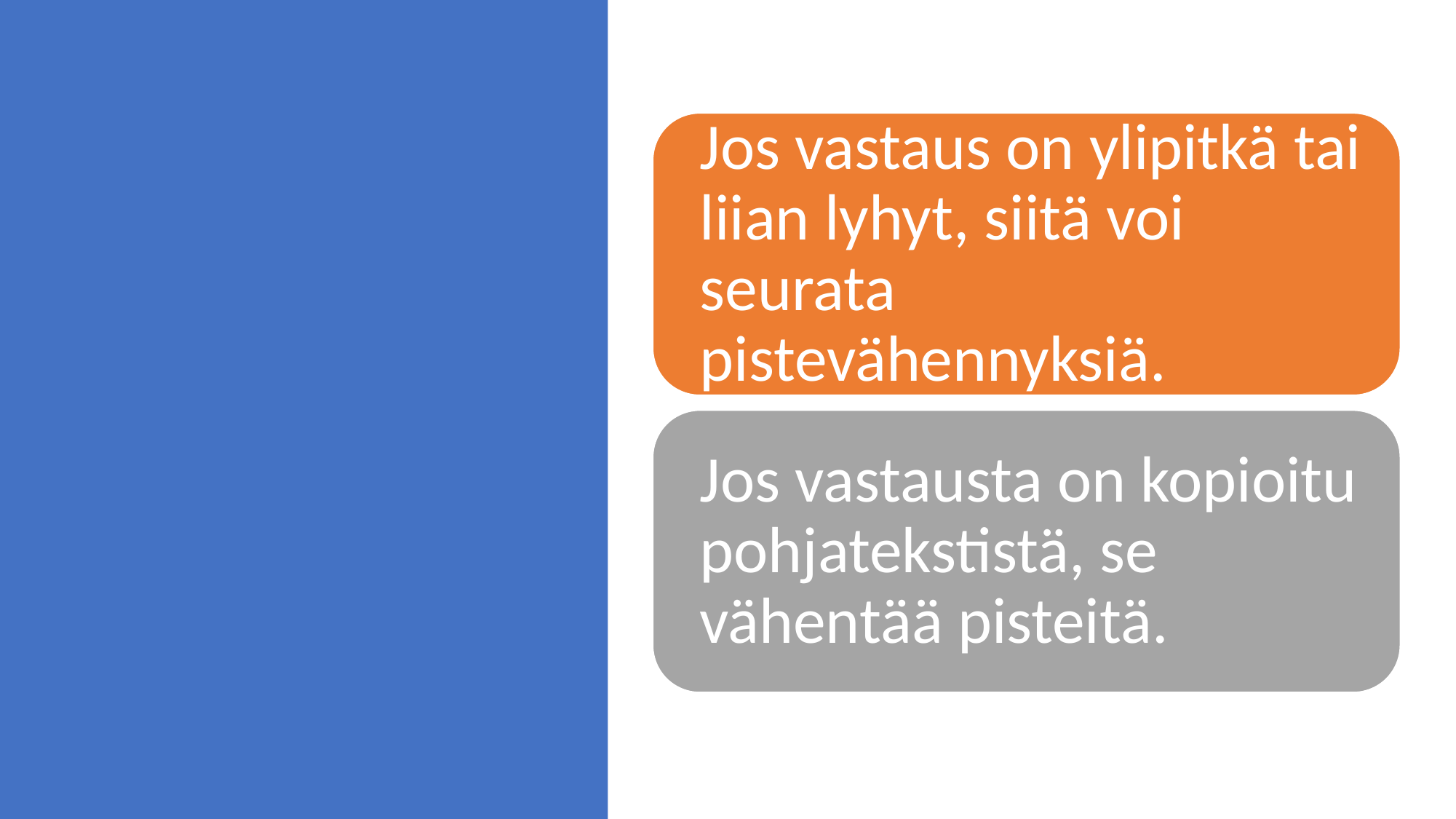

Jos vastaus on ylipitkä tai liian lyhyt, siitä voi seurata pistevähennyksiä.
Jos vastausta on kopioitu pohjatekstistä, se vähentää pisteitä.